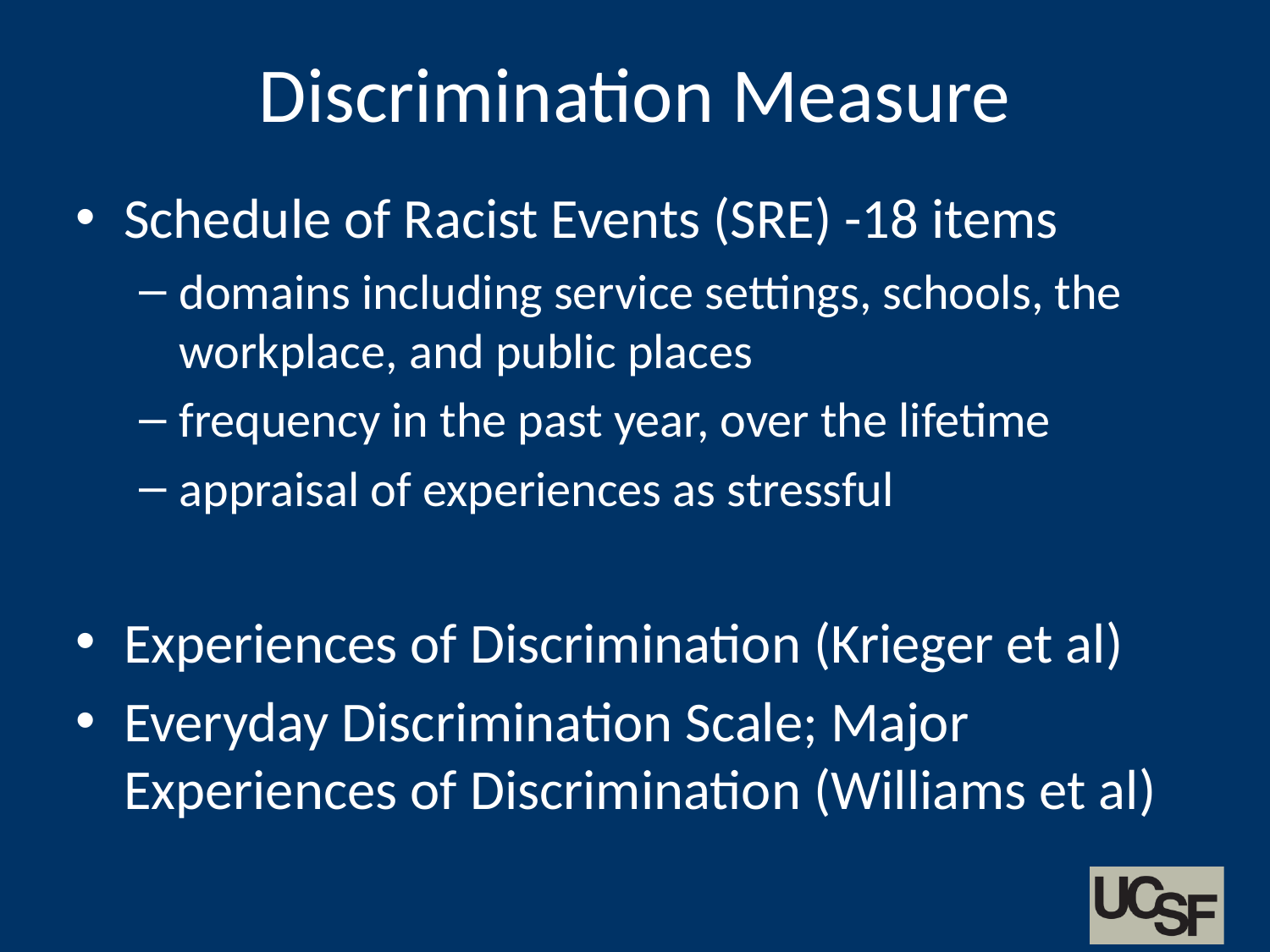

# Discrimination Measure
Schedule of Racist Events (SRE) -18 items
domains including service settings, schools, the workplace, and public places
frequency in the past year, over the lifetime
appraisal of experiences as stressful

Experiences of Discrimination (Krieger et al)
Everyday Discrimination Scale; Major Experiences of Discrimination (Williams et al)